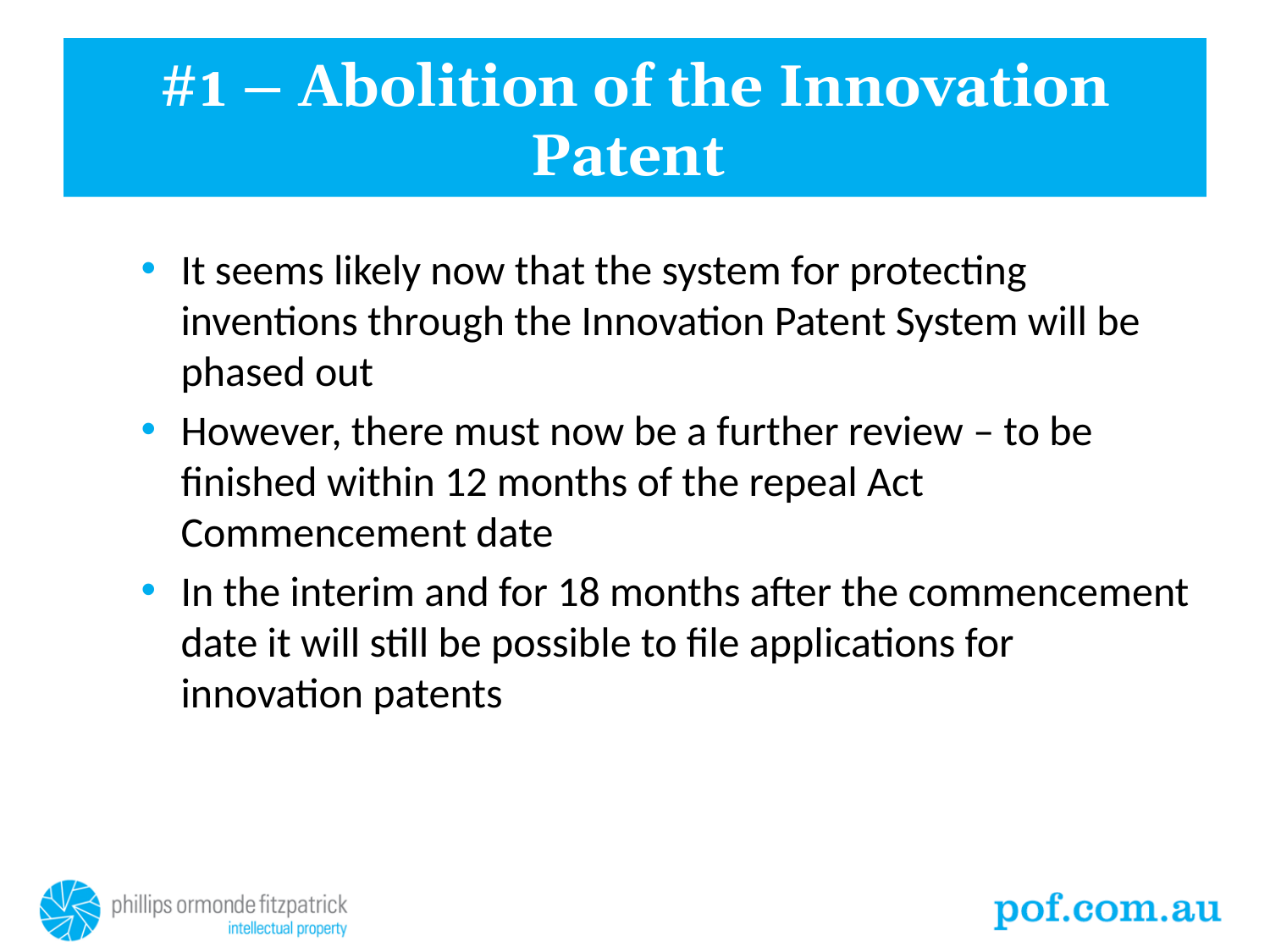

# #1 – Abolition of the Innovation Patent

It seems likely now that the system for protecting inventions through the Innovation Patent System will be phased out
However, there must now be a further review – to be finished within 12 months of the repeal Act Commencement date
In the interim and for 18 months after the commencement date it will still be possible to file applications for innovation patents